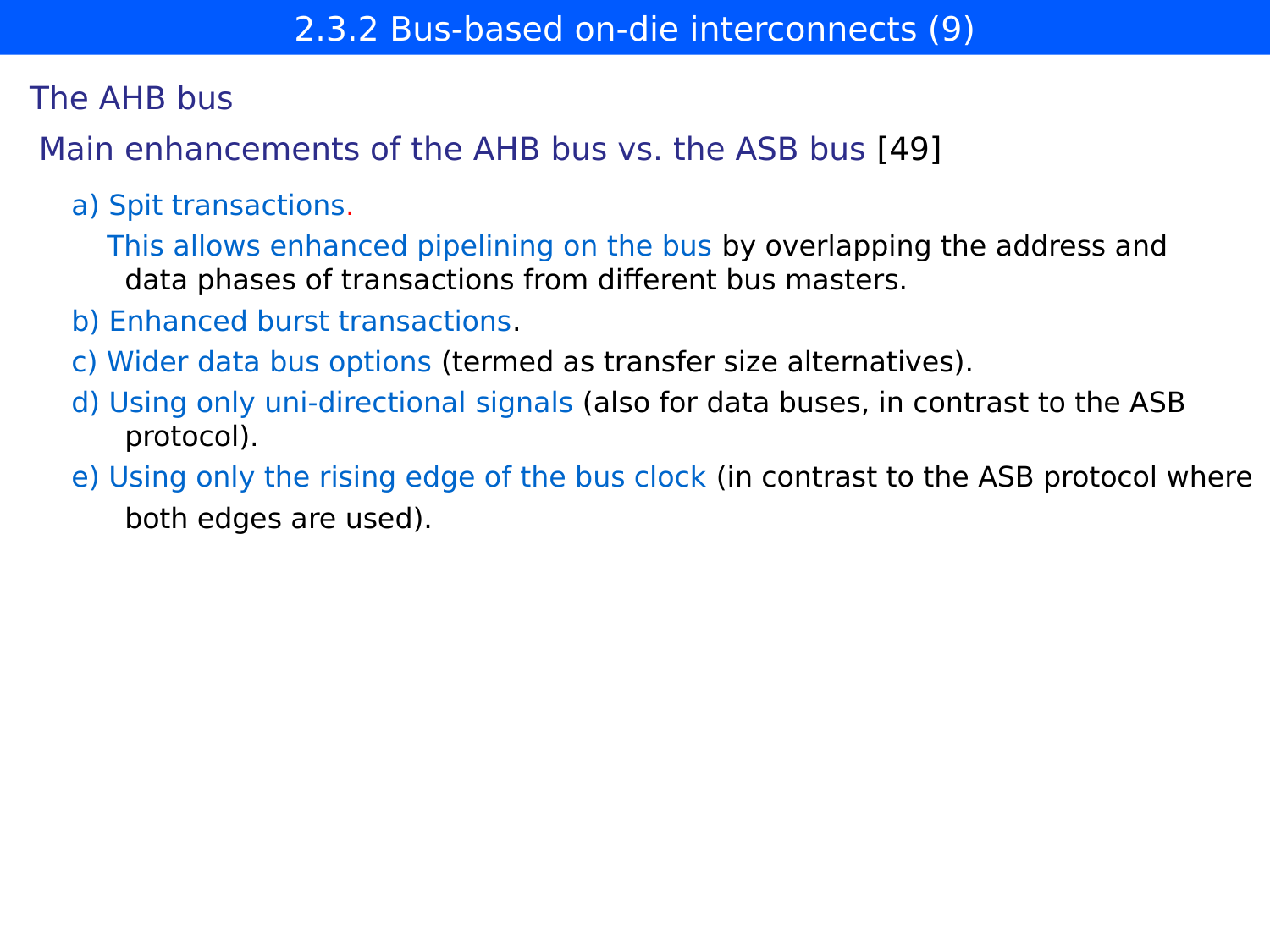

# 2.3.2 Bus-based on-die interconnects (9)
The AHB bus
Main enhancements of the AHB bus vs. the ASB bus [49]
a) Spit transactions.
    This allows enhanced pipelining on the bus by overlapping the address and
      data phases of transactions from different bus masters.
b) Enhanced burst transactions.
c) Wider data bus options (termed as transfer size alternatives).
d) Using only uni-directional signals (also for data buses, in contrast to the ASB
      protocol).
e) Using only the rising edge of the bus clock (in contrast to the ASB protocol where
      both edges are used).